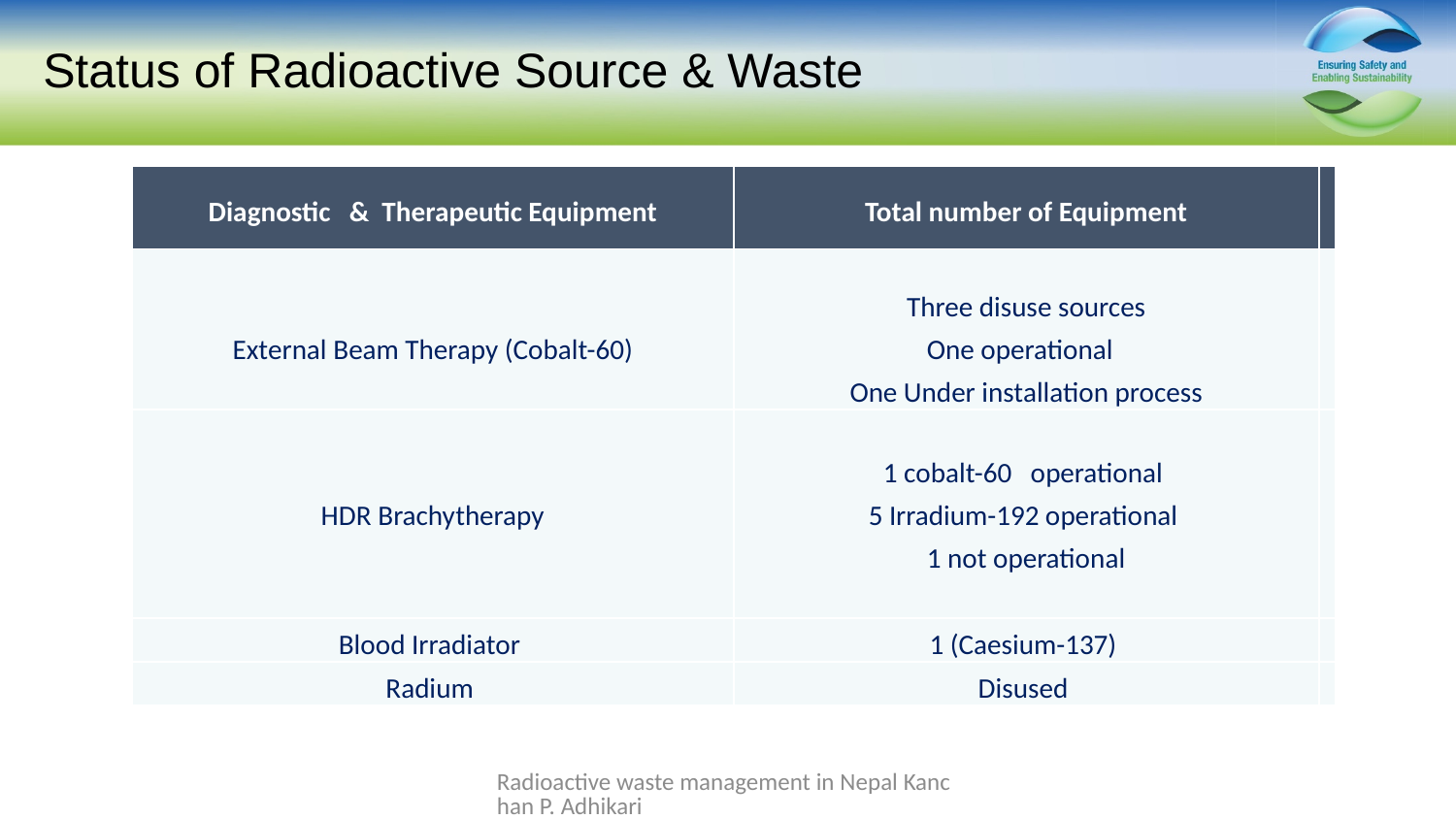

# Status of Radioactive Source & Waste
| Diagnostic & Therapeutic Equipment | Total number of Equipment |  |
| --- | --- | --- |
| External Beam Therapy (Cobalt-60) | Three disuse sources One operational One Under installation process |  |
| HDR Brachytherapy | 1 cobalt-60 operational 5 Irradium-192 operational 1 not operational |  |
| Blood Irradiator | 1 (Caesium-137) |  |
| Radium | Disused |  |
Radioactive waste management in Nepal Kanchan P. Adhikari